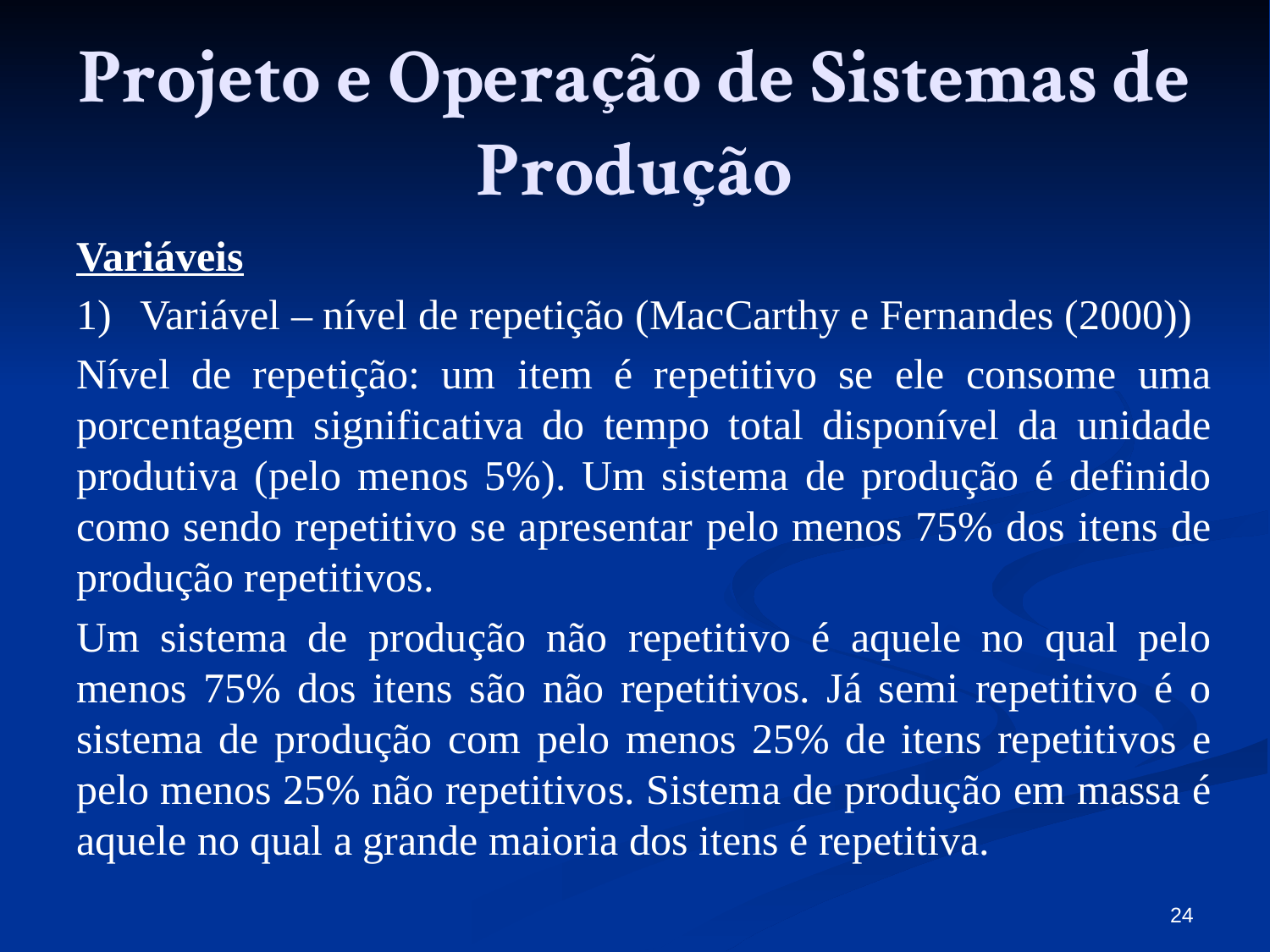

# Projeto e Operação de Sistemas de Produção
Variáveis
Variável – nível de repetição (MacCarthy e Fernandes (2000))
Nível de repetição: um item é repetitivo se ele consome uma porcentagem significativa do tempo total disponível da unidade produtiva (pelo menos 5%). Um sistema de produção é definido como sendo repetitivo se apresentar pelo menos 75% dos itens de produção repetitivos.
Um sistema de produção não repetitivo é aquele no qual pelo menos 75% dos itens são não repetitivos. Já semi repetitivo é o sistema de produção com pelo menos 25% de itens repetitivos e pelo menos 25% não repetitivos. Sistema de produção em massa é aquele no qual a grande maioria dos itens é repetitiva.
24